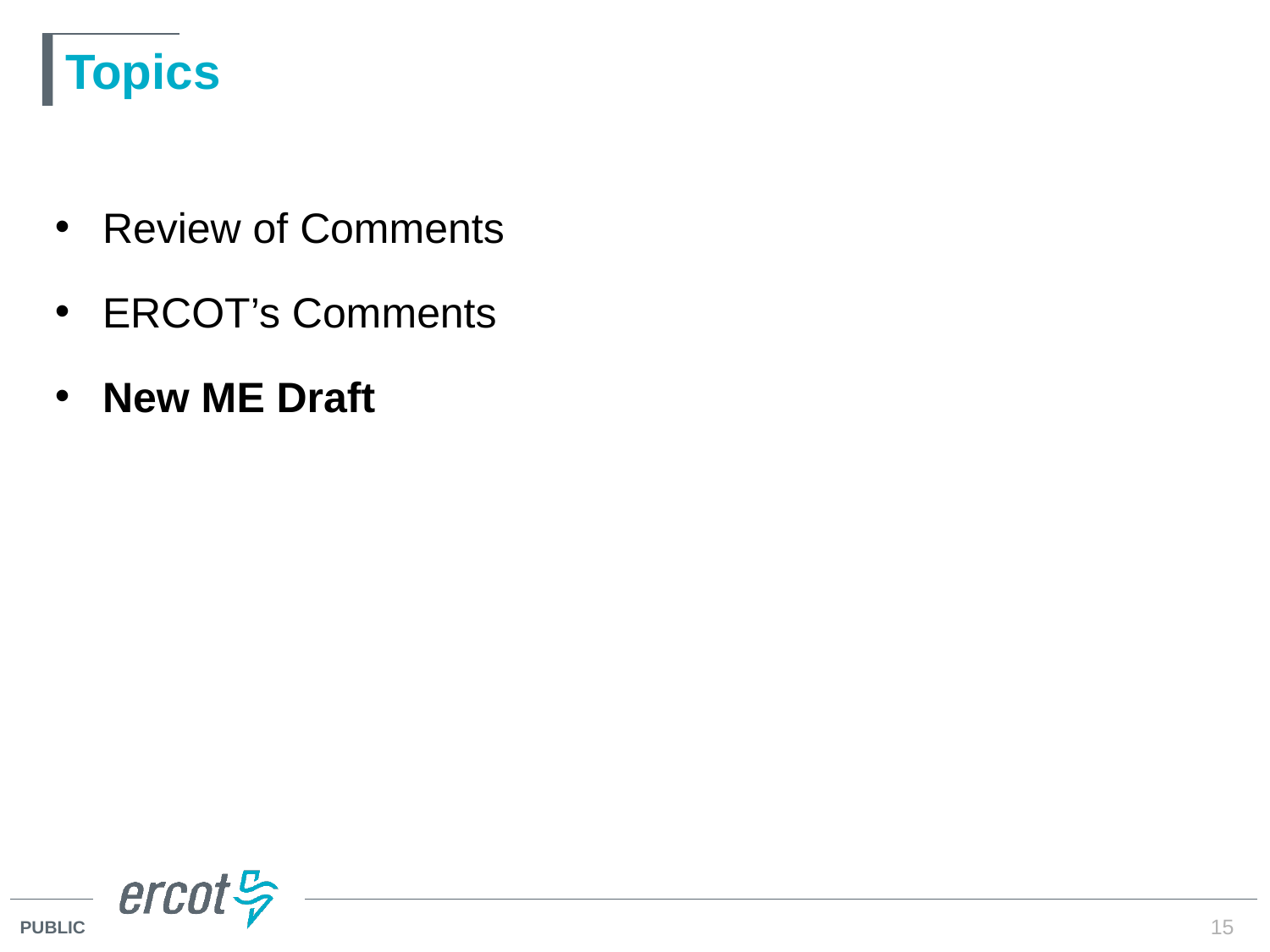

# Topics
Review of Comments
ERCOT’s Comments
New ME Draft
15